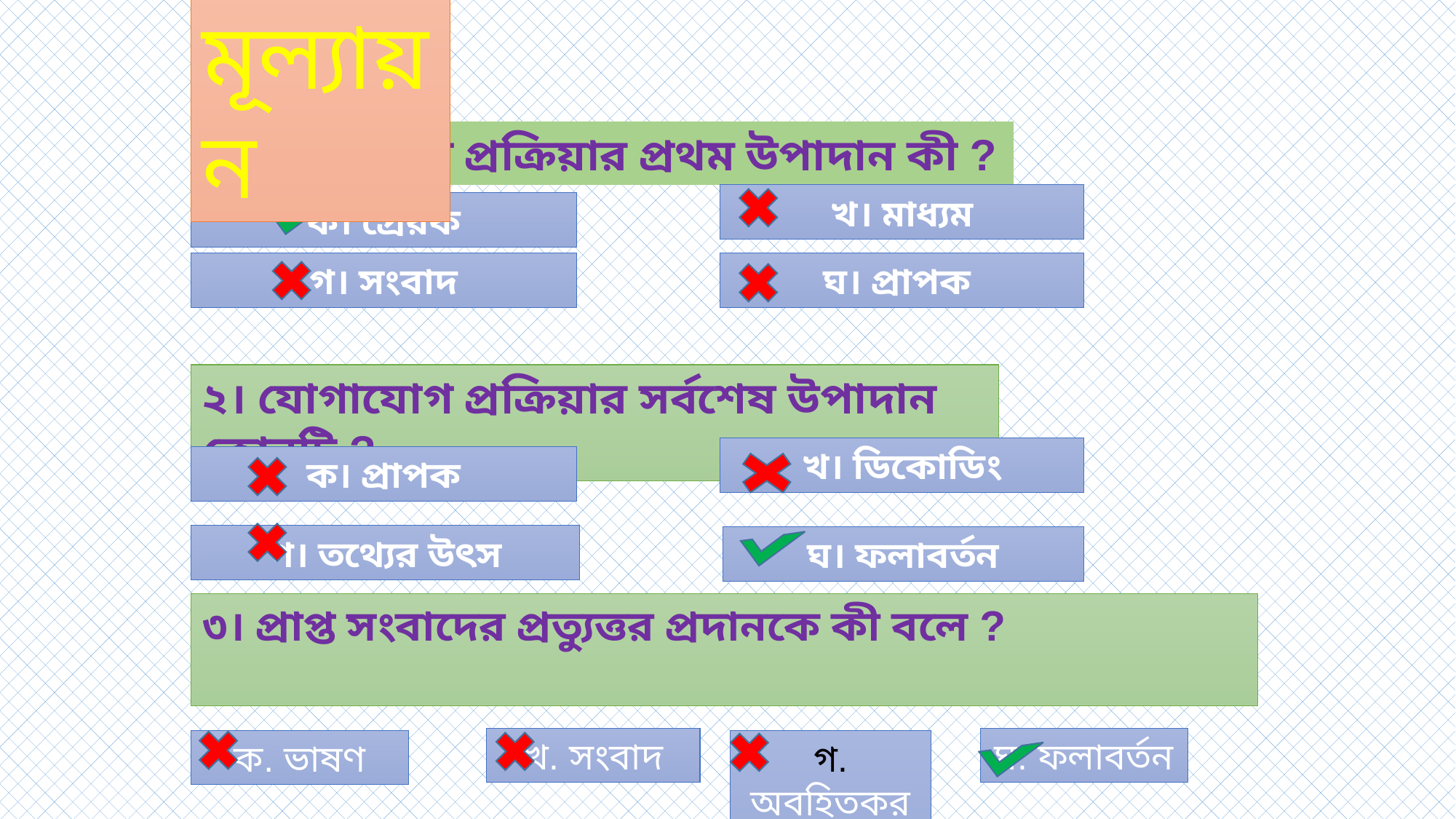

মূল্যায়ন
১। যোগাযোগ প্রক্রিয়ার প্রথম উপাদান কী ?

খ। মাধ্যম
ক। প্রেরক
গ। সংবাদ
ঘ। প্রাপক

২। যোগাযোগ প্রক্রিয়ার সর্বশেষ উপাদান কোনটি ?
খ। ডিকোডিং

ক। প্রাপক

গ। তথ্যের উৎস
ঘ। ফলাবর্তন
৩। প্রাপ্ত সংবাদের প্রত্যুত্তর প্রদানকে কী বলে ?

খ. সংবাদ
ঘ. ফলাবর্তন
ক. ভাষণ
গ. অবহিতকরণ